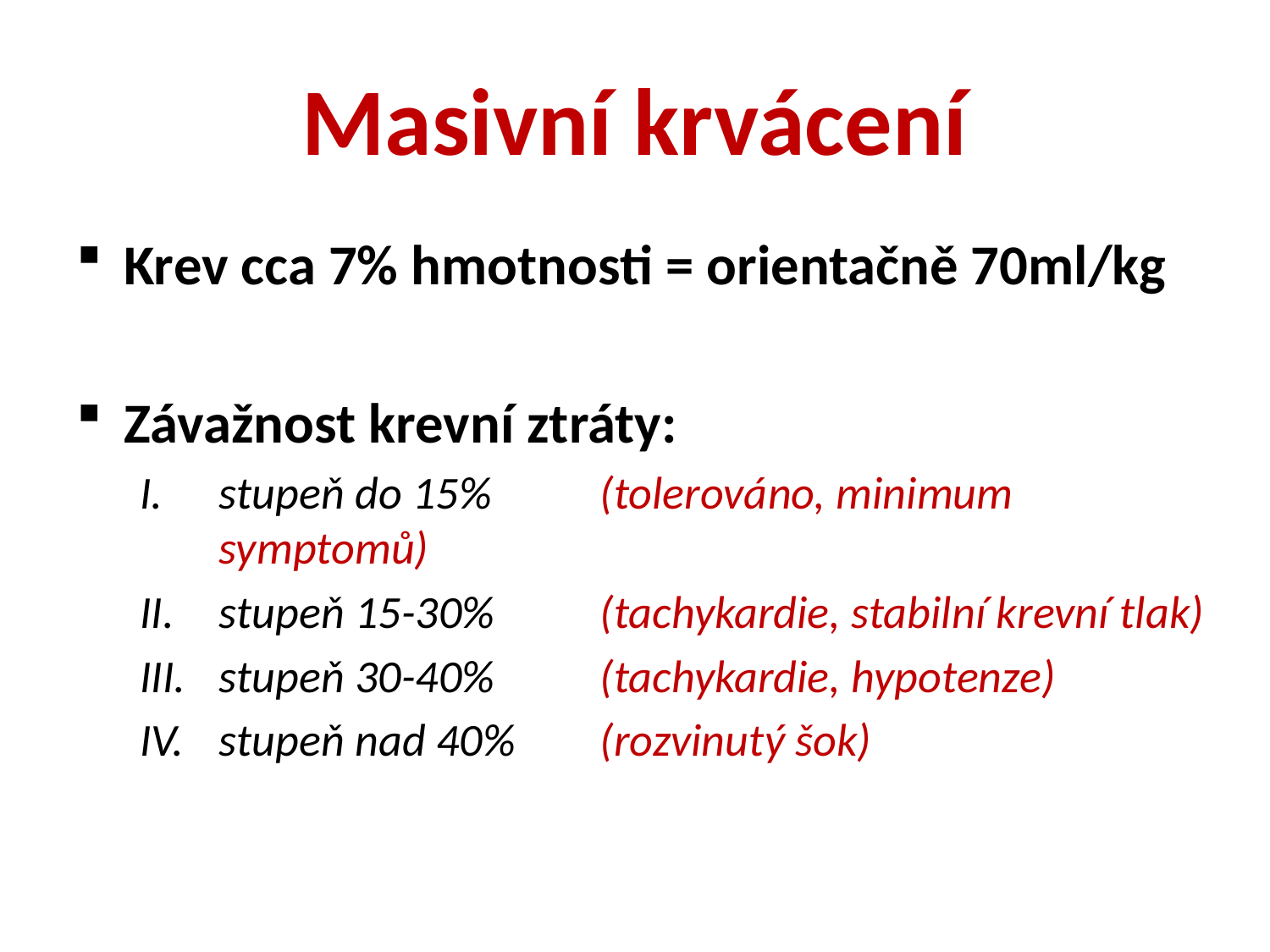

# Masivní krvácení
Krev cca 7% hmotnosti = orientačně 70ml/kg

Závažnost krevní ztráty:
stupeň do 15%	(tolerováno, minimum symptomů)
stupeň 15-30% 	(tachykardie, stabilní krevní tlak)
stupeň 30-40% 	(tachykardie, hypotenze)
stupeň nad 40% 	(rozvinutý šok)